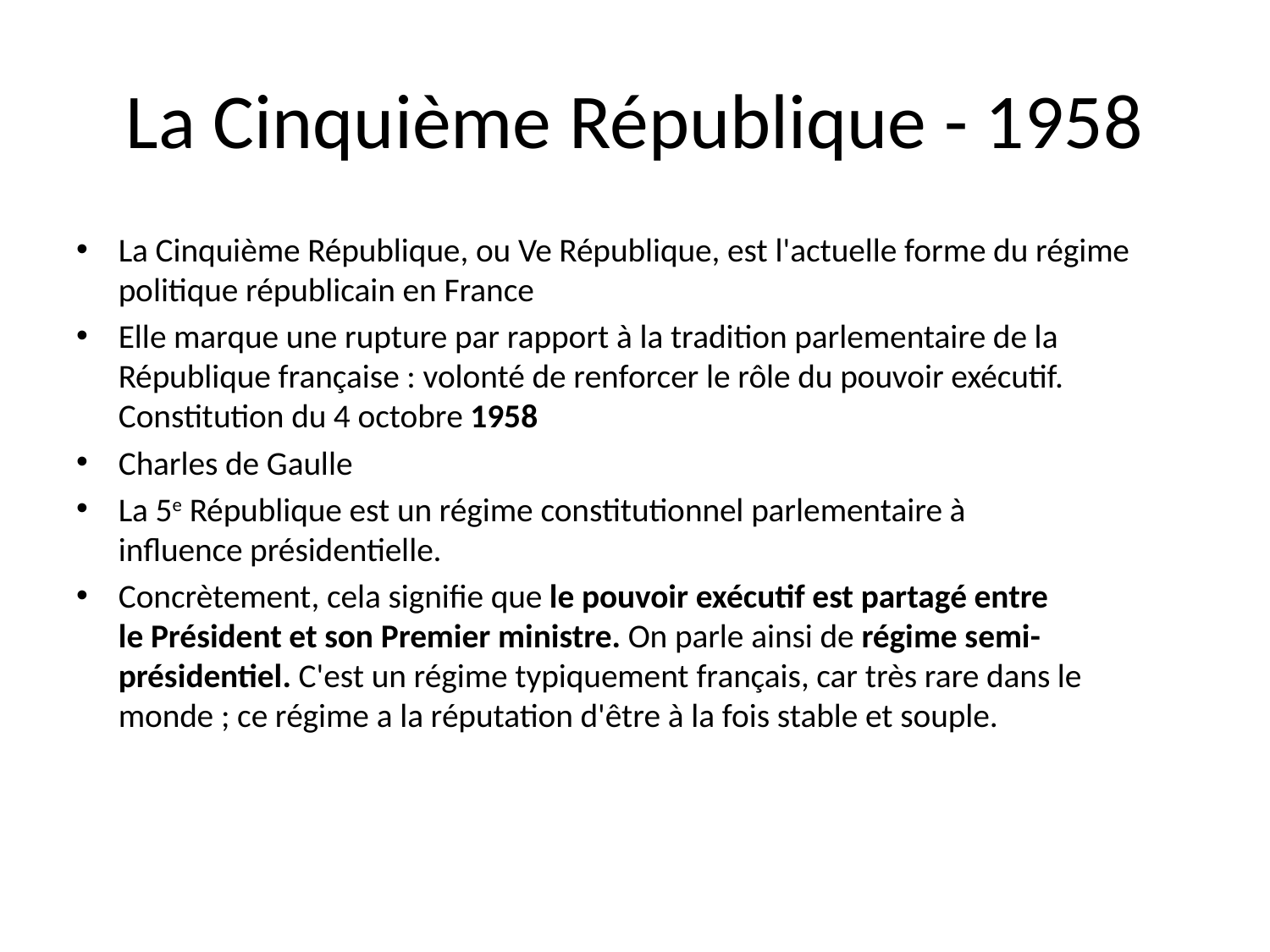

# La Cinquième République - 1958
La Cinquième République, ou Ve République, est l'actuelle forme du régime politique républicain en France
Elle marque une rupture par rapport à la tradition parlementaire de la République française : volonté de renforcer le rôle du pouvoir exécutif. Constitution du 4 octobre 1958
Charles de Gaulle
La 5e République est un régime constitutionnel parlementaire à influence présidentielle.
Concrètement, cela signifie que le pouvoir exécutif est partagé entre le Président et son Premier ministre. On parle ainsi de régime semi-présidentiel. C'est un régime typiquement français, car très rare dans le monde ; ce régime a la réputation d'être à la fois stable et souple.